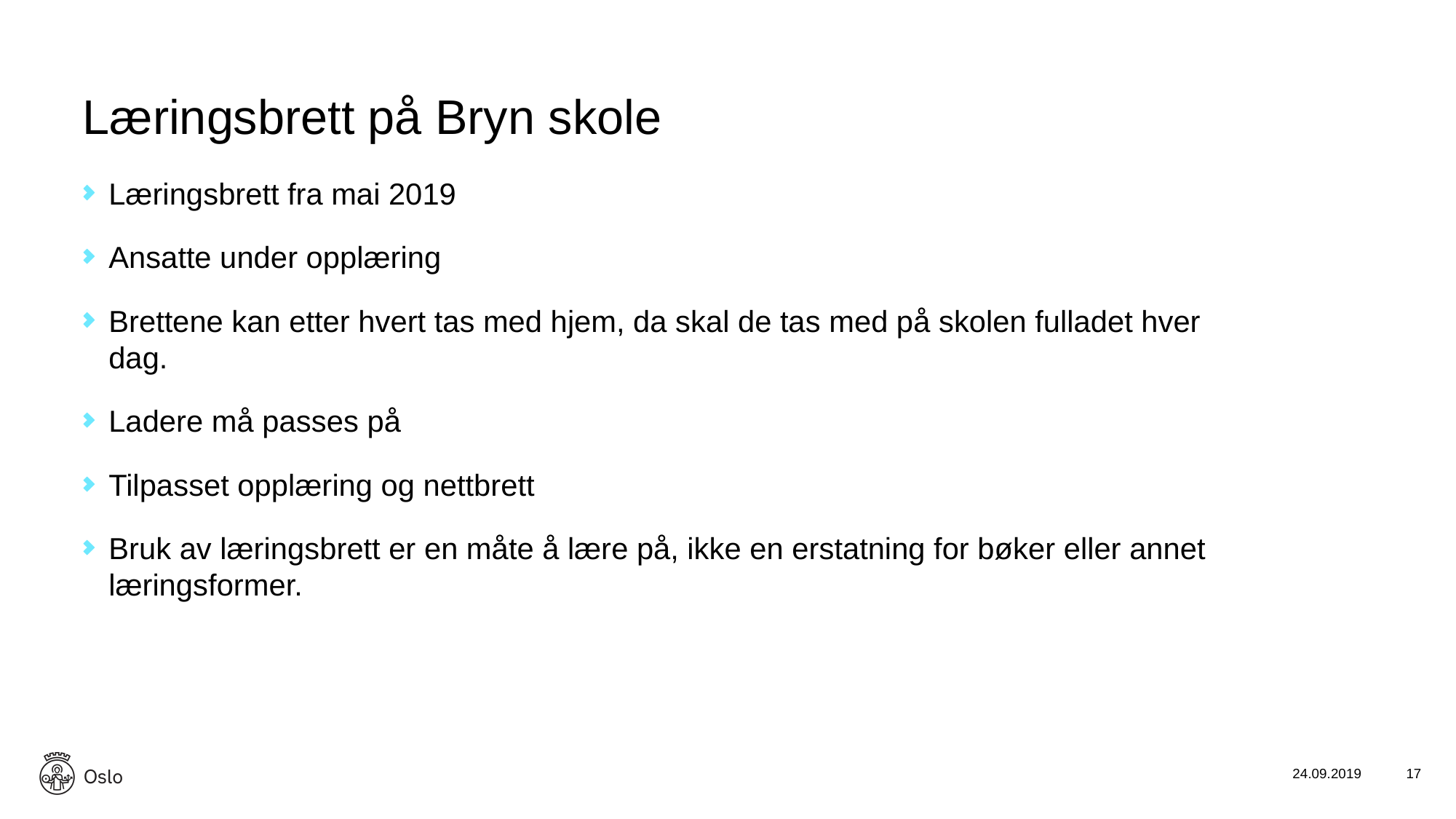

# Læringsbrett på Bryn skole
Læringsbrett fra mai 2019
Ansatte under opplæring
Brettene kan etter hvert tas med hjem, da skal de tas med på skolen fulladet hver dag.
Ladere må passes på
Tilpasset opplæring og nettbrett
Bruk av læringsbrett er en måte å lære på, ikke en erstatning for bøker eller annet læringsformer.

24.09.2019
17